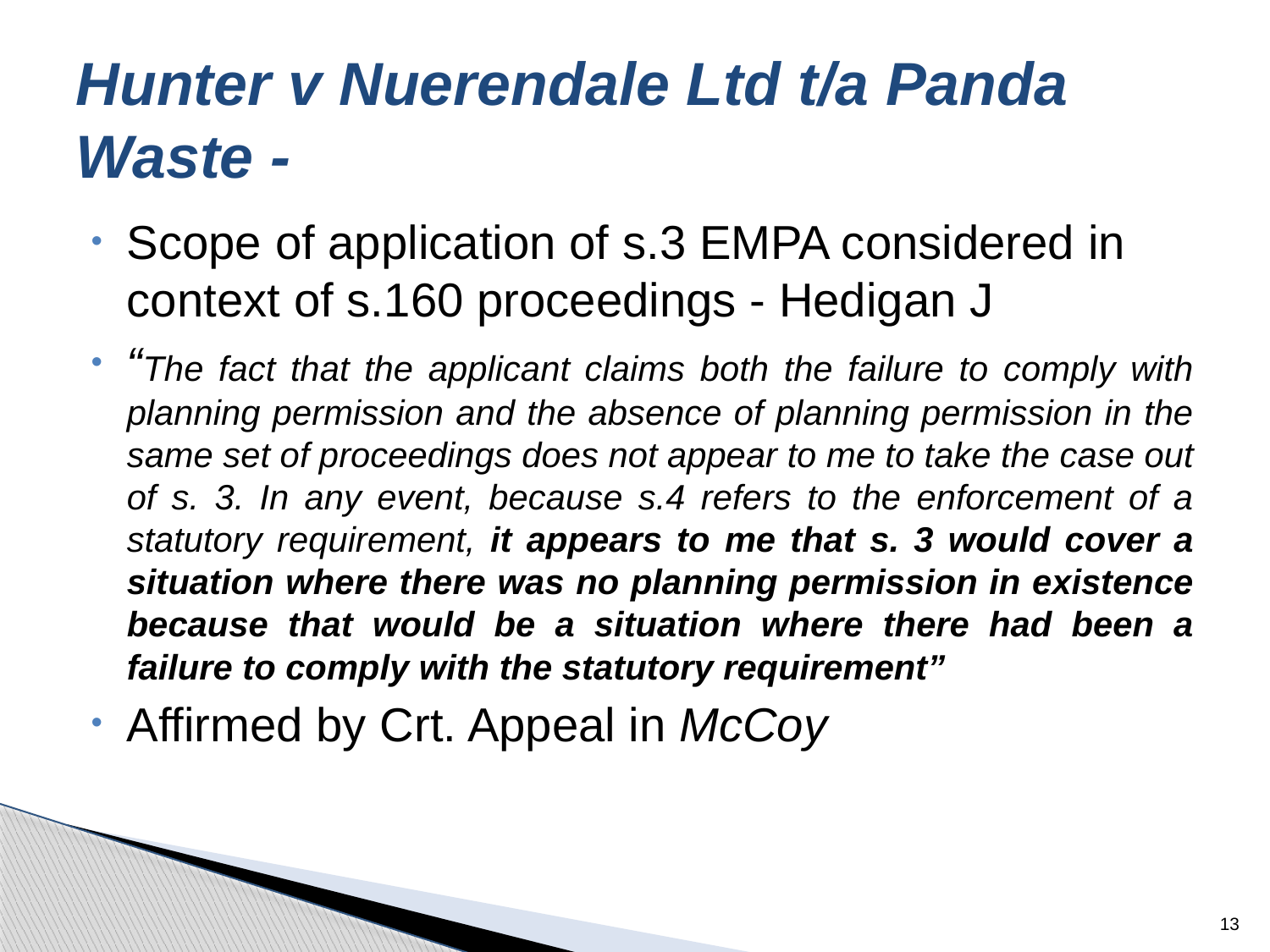

# Hunter v Nuerendale Ltd t/a Panda Waste -
Scope of application of s.3 EMPA considered in context of s.160 proceedings - Hedigan J
“The fact that the applicant claims both the failure to comply with planning permission and the absence of planning permission in the same set of proceedings does not appear to me to take the case out of s. 3. In any event, because s.4 refers to the enforcement of a statutory requirement, it appears to me that s. 3 would cover a situation where there was no planning permission in existence because that would be a situation where there had been a failure to comply with the statutory requirement”
Affirmed by Crt. Appeal in McCoy

13